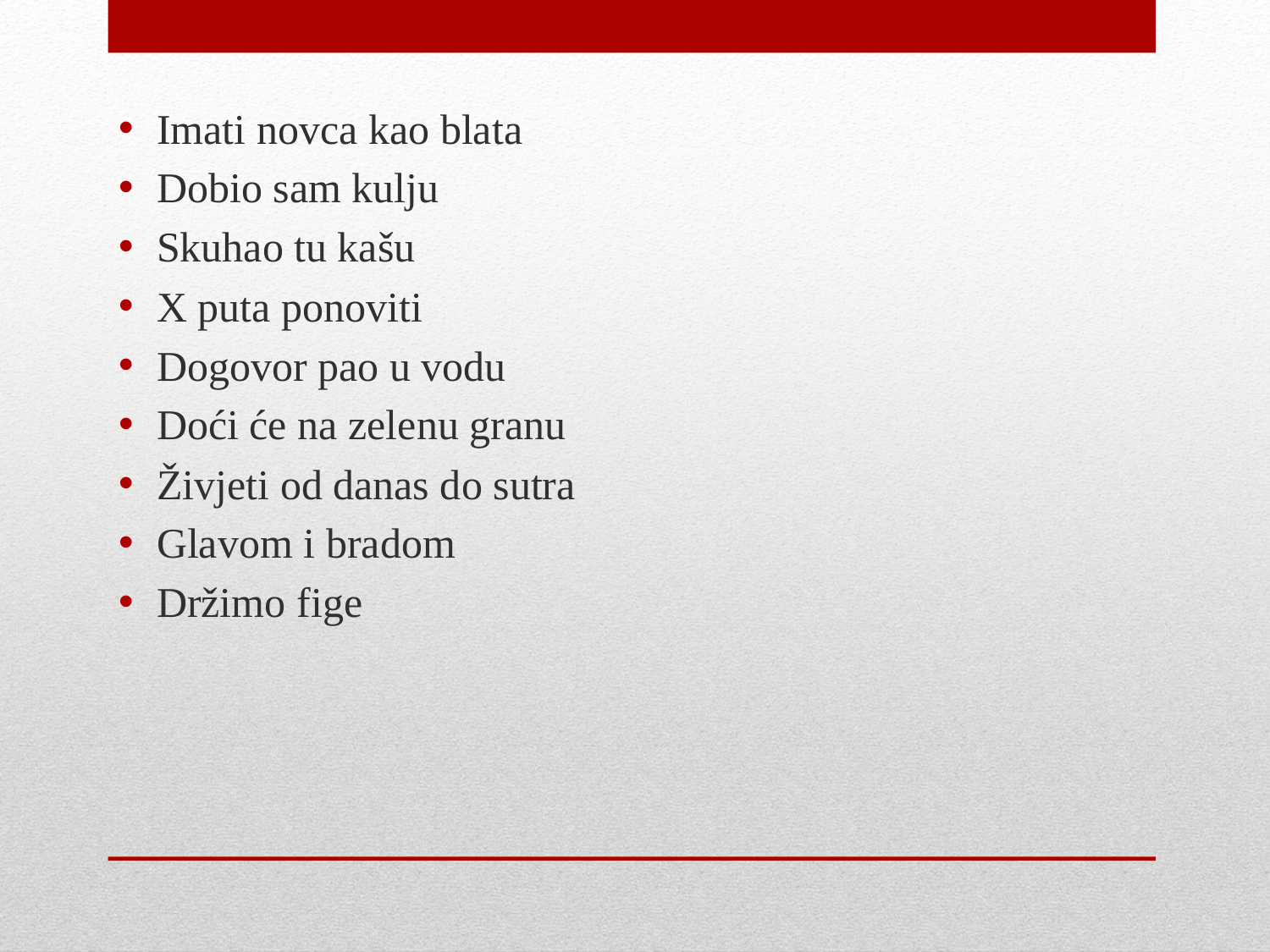

Imati novca kao blata
Dobio sam kulju
Skuhao tu kašu
X puta ponoviti
Dogovor pao u vodu
Doći će na zelenu granu
Živjeti od danas do sutra
Glavom i bradom
Držimo fige

#